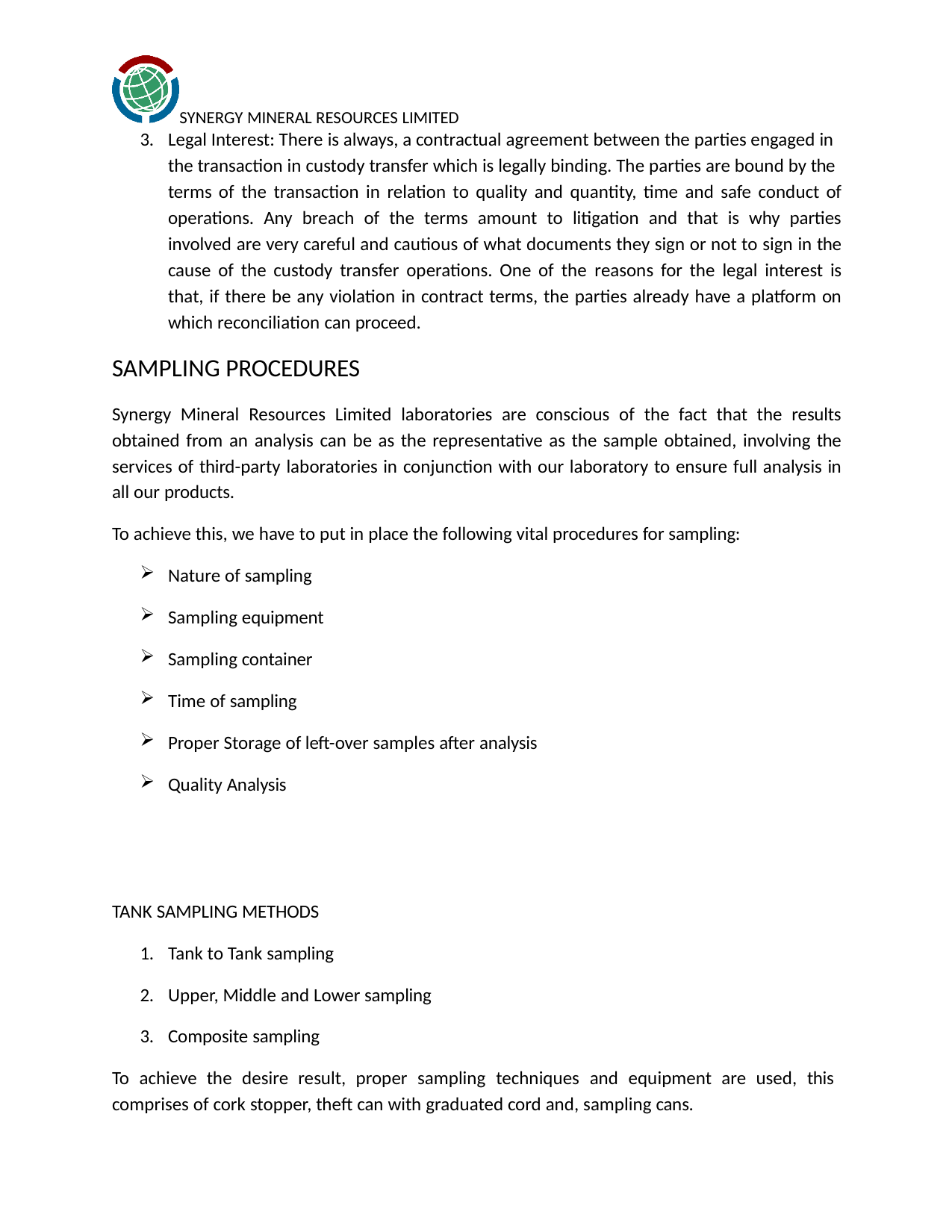

SYNERGY MINERAL RESOURCES LIMITED
Legal Interest: There is always, a contractual agreement between the parties engaged in
the transaction in custody transfer which is legally binding. The parties are bound by the
terms of the transaction in relation to quality and quantity, time and safe conduct of operations. Any breach of the terms amount to litigation and that is why parties involved are very careful and cautious of what documents they sign or not to sign in the cause of the custody transfer operations. One of the reasons for the legal interest is that, if there be any violation in contract terms, the parties already have a platform on which reconciliation can proceed.
SAMPLING PROCEDURES
Synergy Mineral Resources Limited laboratories are conscious of the fact that the results obtained from an analysis can be as the representative as the sample obtained, involving the services of third-party laboratories in conjunction with our laboratory to ensure full analysis in all our products.
To achieve this, we have to put in place the following vital procedures for sampling:
Nature of sampling
Sampling equipment
Sampling container
Time of sampling
Proper Storage of left-over samples after analysis
Quality Analysis
TANK SAMPLING METHODS
Tank to Tank sampling
Upper, Middle and Lower sampling
Composite sampling
To achieve the desire result, proper sampling techniques and equipment are used, this comprises of cork stopper, theft can with graduated cord and, sampling cans.